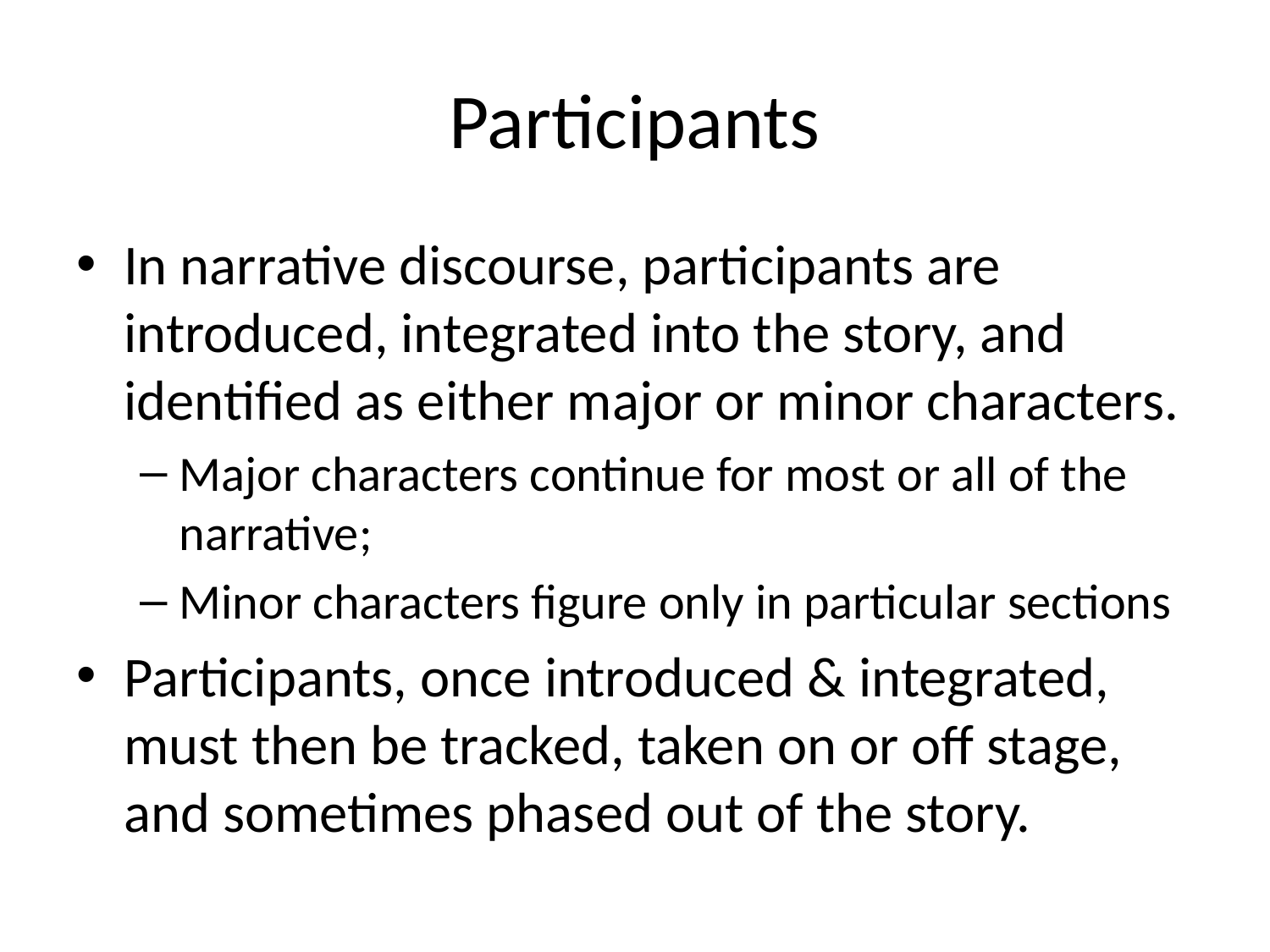

# Participants
In narrative discourse, participants are introduced, integrated into the story, and identified as either major or minor characters.
Major characters continue for most or all of the narrative;
Minor characters figure only in particular sections
Participants, once introduced & integrated, must then be tracked, taken on or off stage, and sometimes phased out of the story.